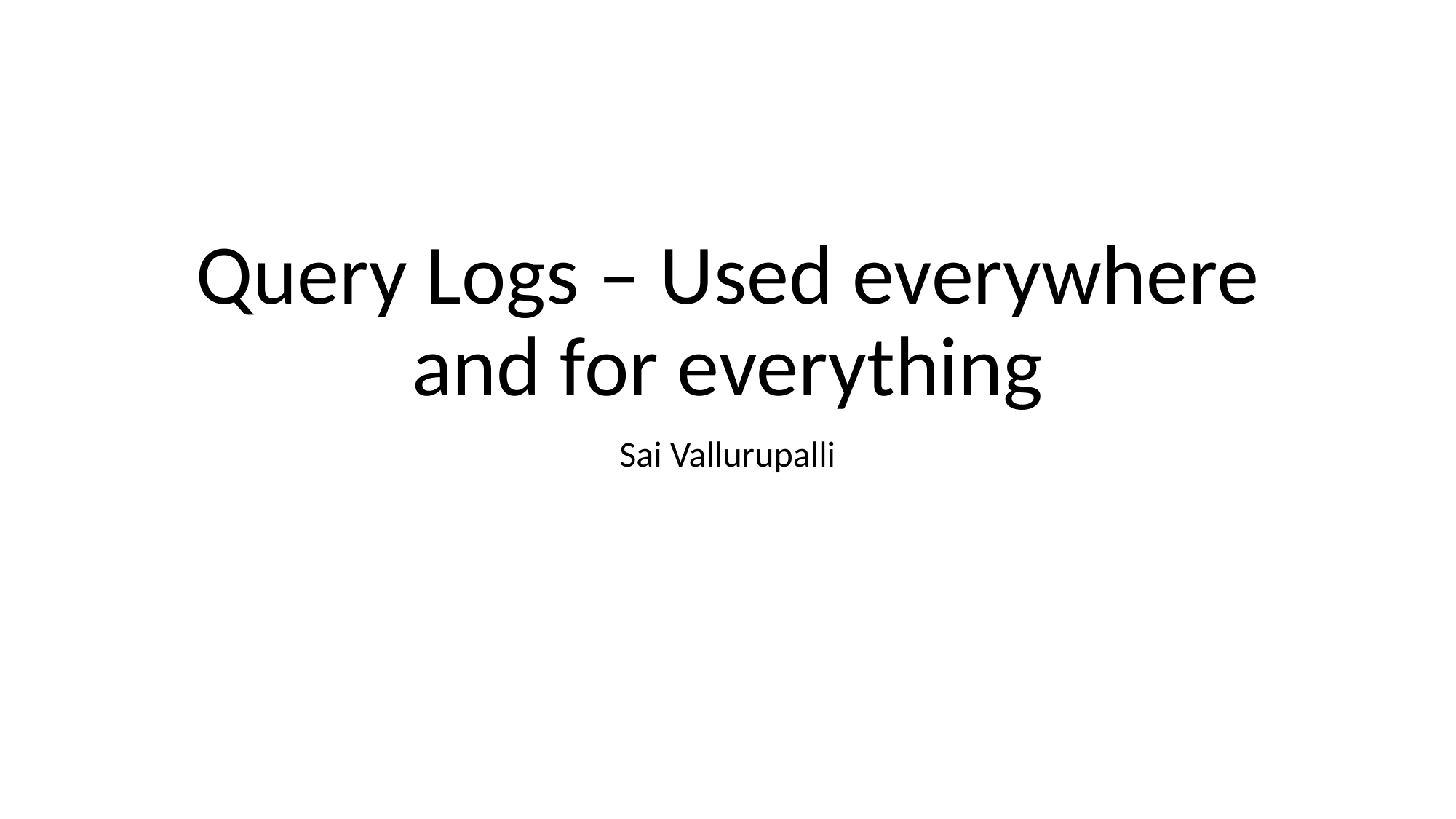

# Query Logs – Used everywhere and for everything
Sai Vallurupalli